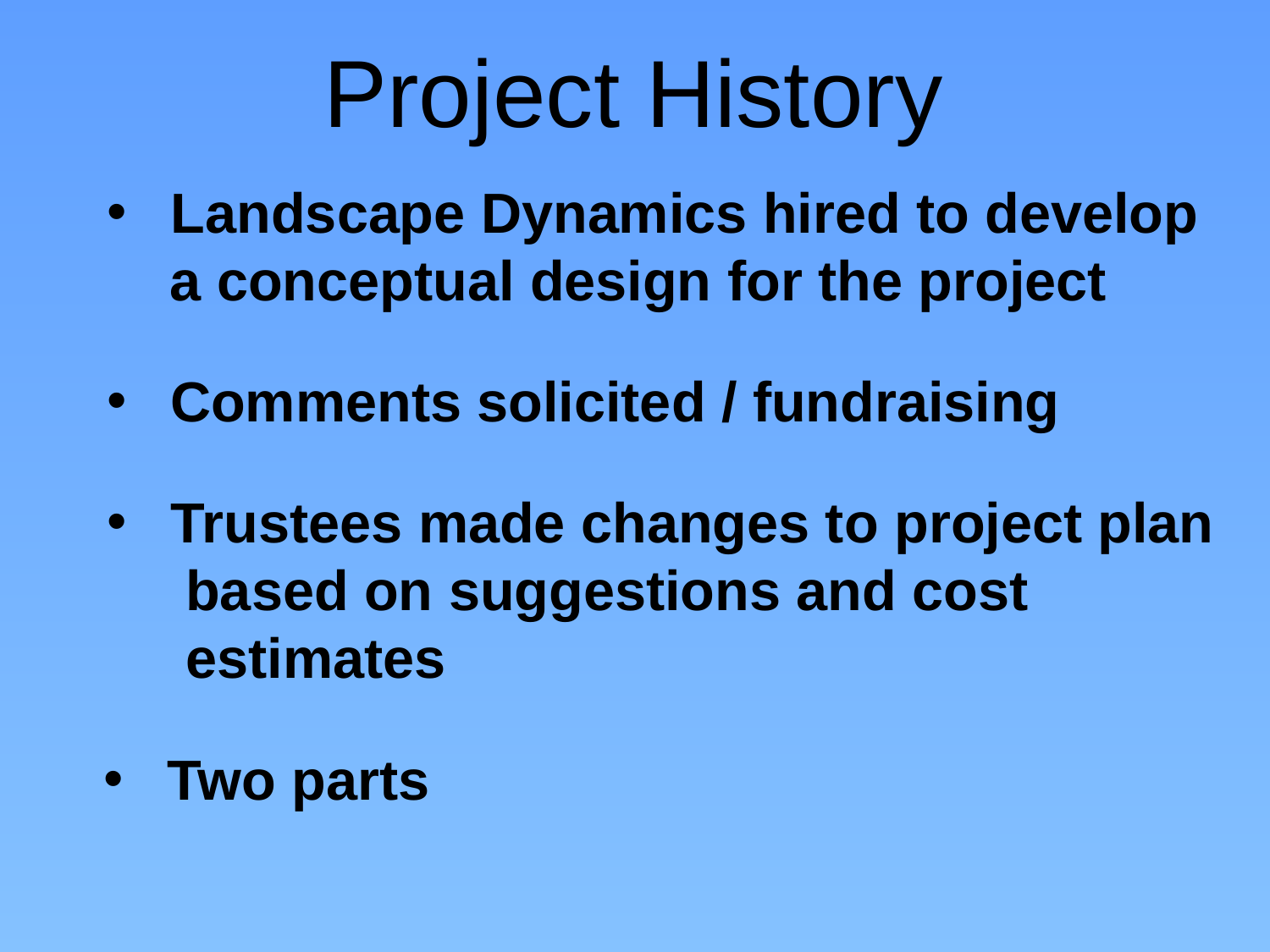

Project History
Landscape Dynamics hired to develop
    a conceptual design for the project
Comments solicited / fundraising
Trustees made changes to project plan
     based on suggestions and cost
     estimates
Two parts